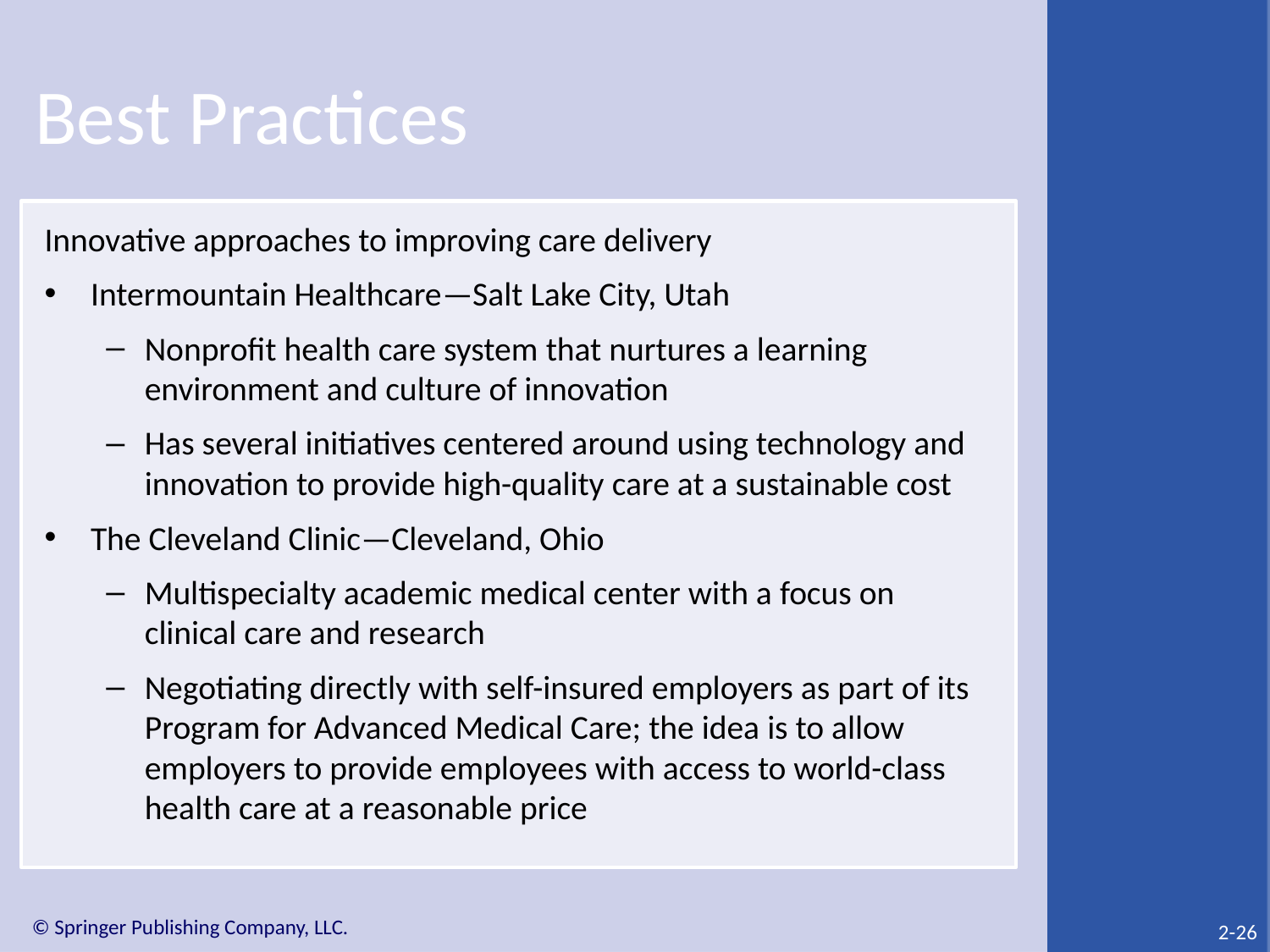

# Best Practices
Innovative approaches to improving care delivery
Intermountain Healthcare—Salt Lake City, Utah
Nonprofit health care system that nurtures a learning environment and culture of innovation
Has several initiatives centered around using technology and innovation to provide high-quality care at a sustainable cost
The Cleveland Clinic—Cleveland, Ohio
Multispecialty academic medical center with a focus on clinical care and research
Negotiating directly with self-insured employers as part of its Program for Advanced Medical Care; the idea is to allow employers to provide employees with access to world-class health care at a reasonable price
2-26